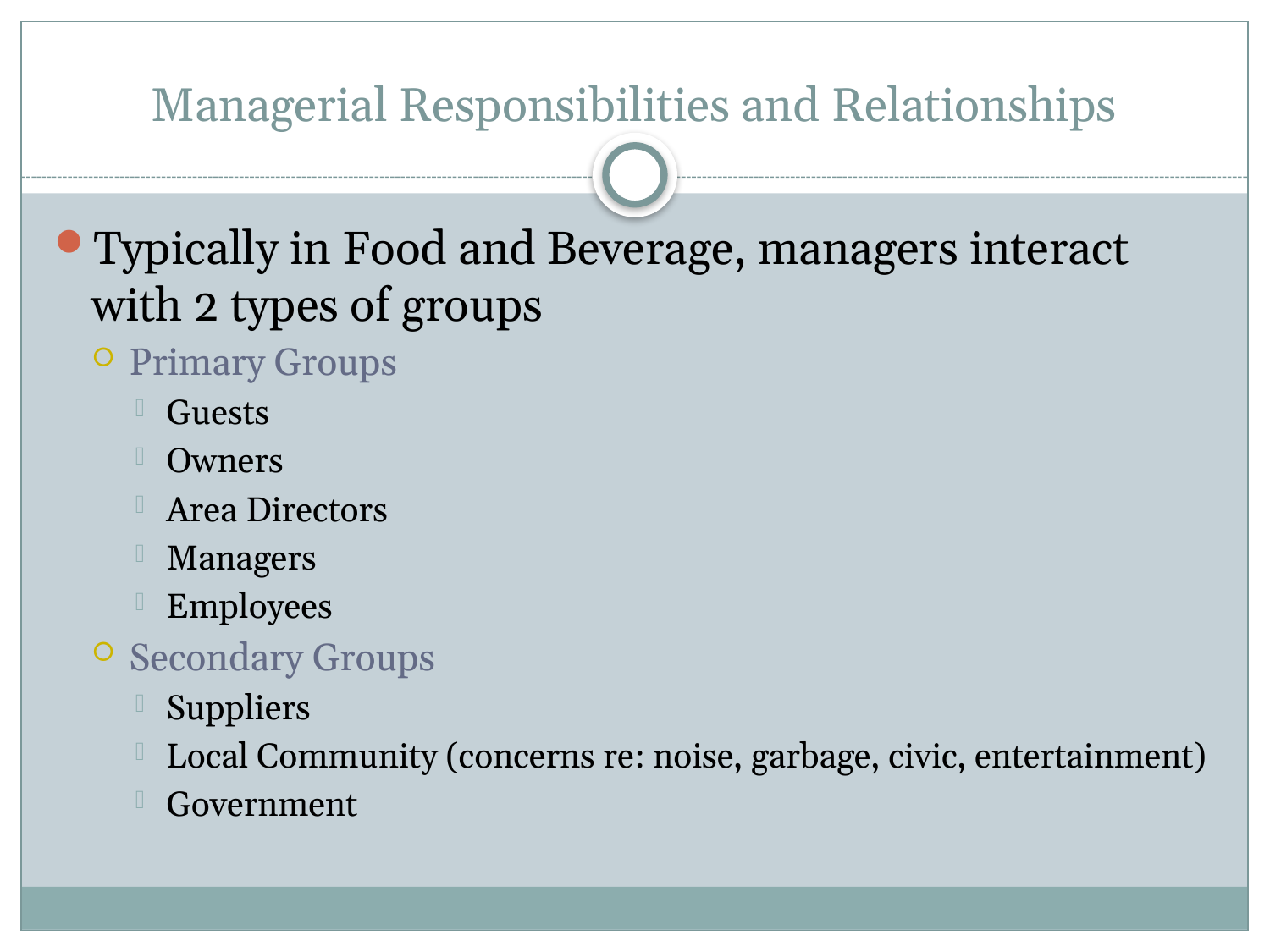

# Managerial Responsibilities and Relationships
Typically in Food and Beverage, managers interact with 2 types of groups
Primary Groups
Guests
Owners
Area Directors
Managers
Employees
Secondary Groups
Suppliers
Local Community (concerns re: noise, garbage, civic, entertainment)
Government